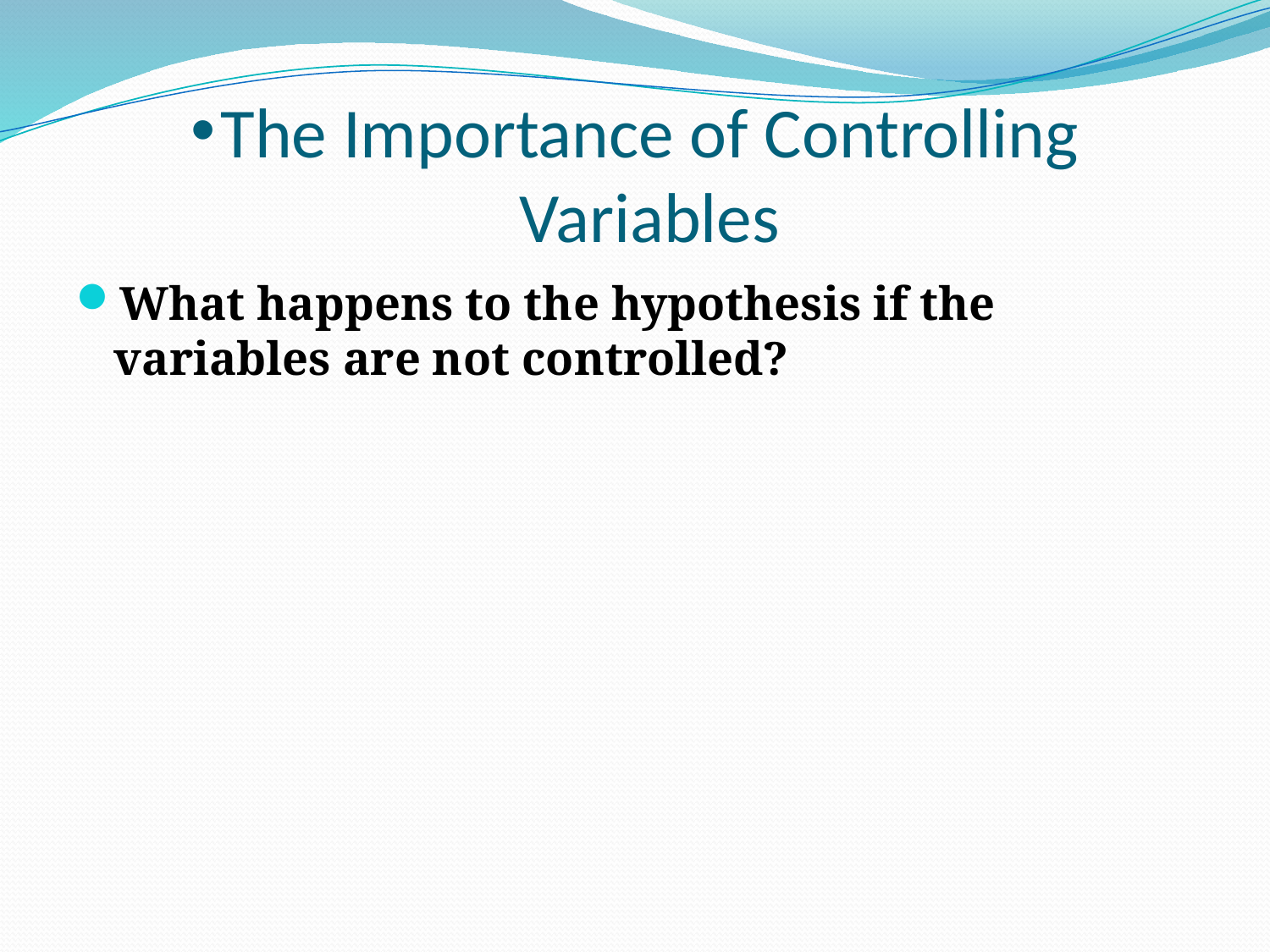

# The Importance of Controlling Variables
What happens to the hypothesis if the variables are not controlled?